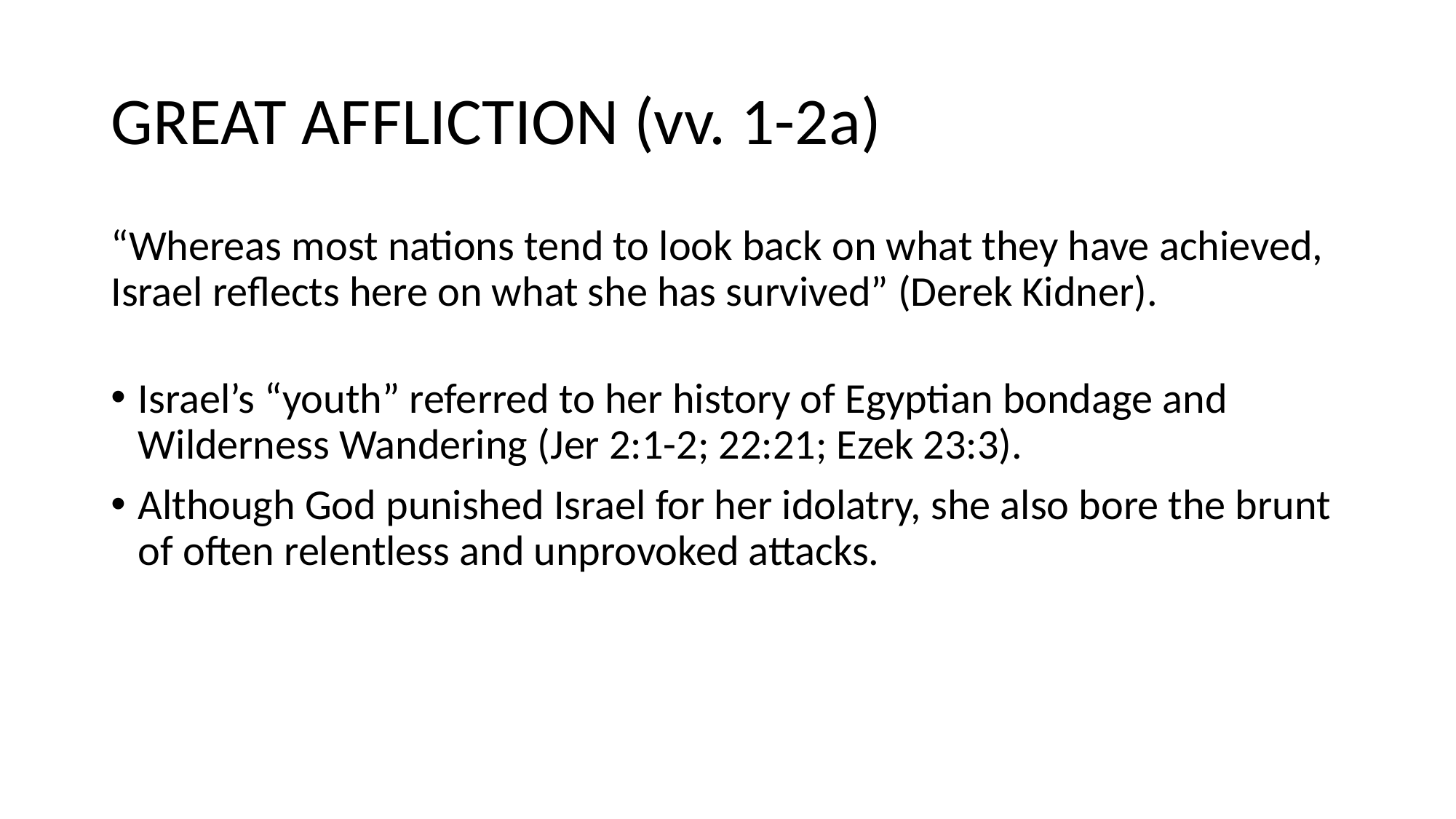

# GREAT AFFLICTION (vv. 1-2a)
“Whereas most nations tend to look back on what they have achieved, Israel reflects here on what she has survived” (Derek Kidner).
Israel’s “youth” referred to her history of Egyptian bondage and Wilderness Wandering (Jer 2:1-2; 22:21; Ezek 23:3).
Although God punished Israel for her idolatry, she also bore the brunt of often relentless and unprovoked attacks.